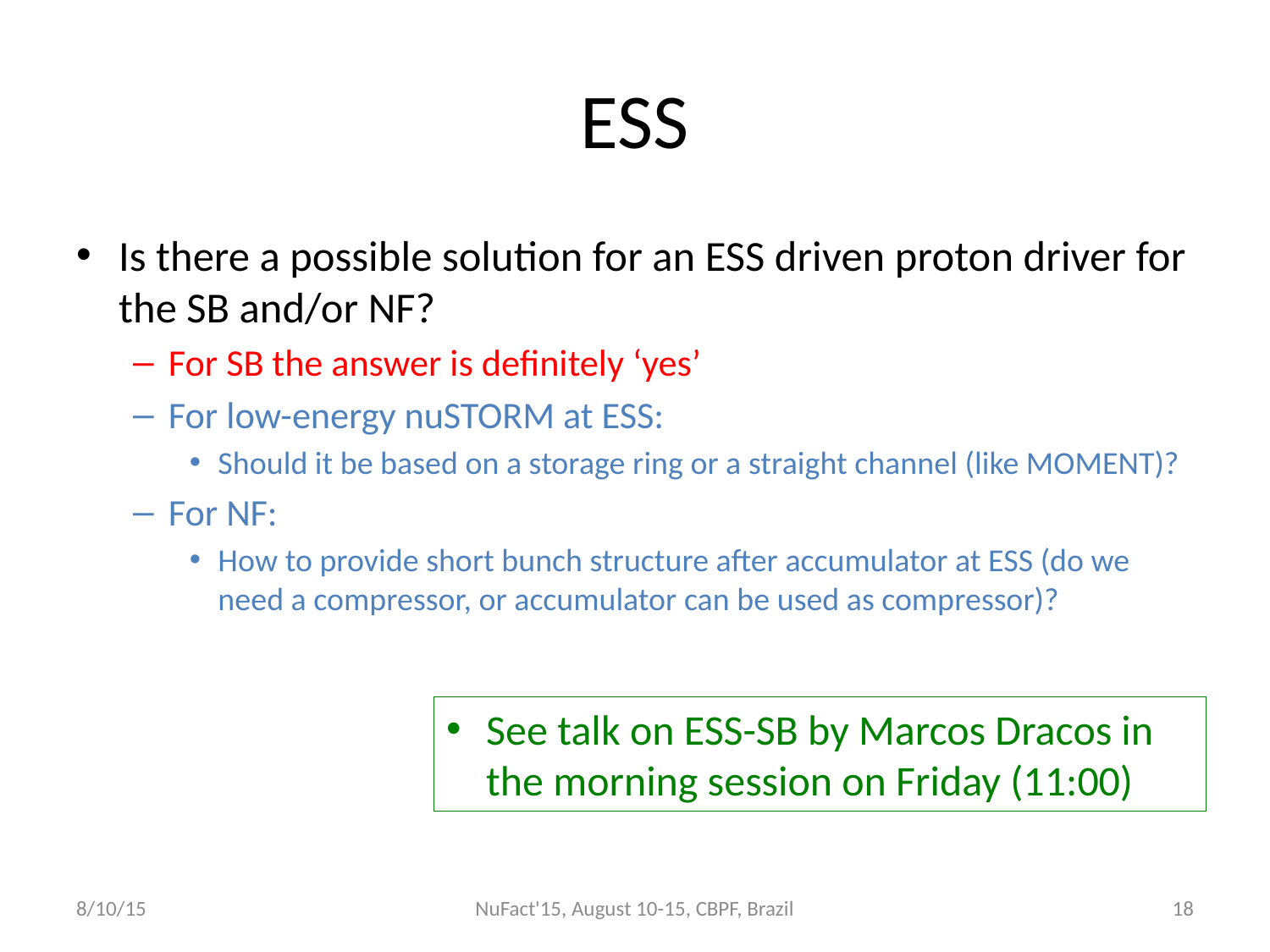

# ESS
Is there a possible solution for an ESS driven proton driver for the SB and/or NF?
For SB the answer is definitely ‘yes’
For low-energy nuSTORM at ESS:
Should it be based on a storage ring or a straight channel (like MOMENT)?
For NF:
How to provide short bunch structure after accumulator at ESS (do we need a compressor, or accumulator can be used as compressor)?
See talk on ESS-SB by Marcos Dracos in the morning session on Friday (11:00)
8/10/15
NuFact'15, August 10-15, CBPF, Brazil
18